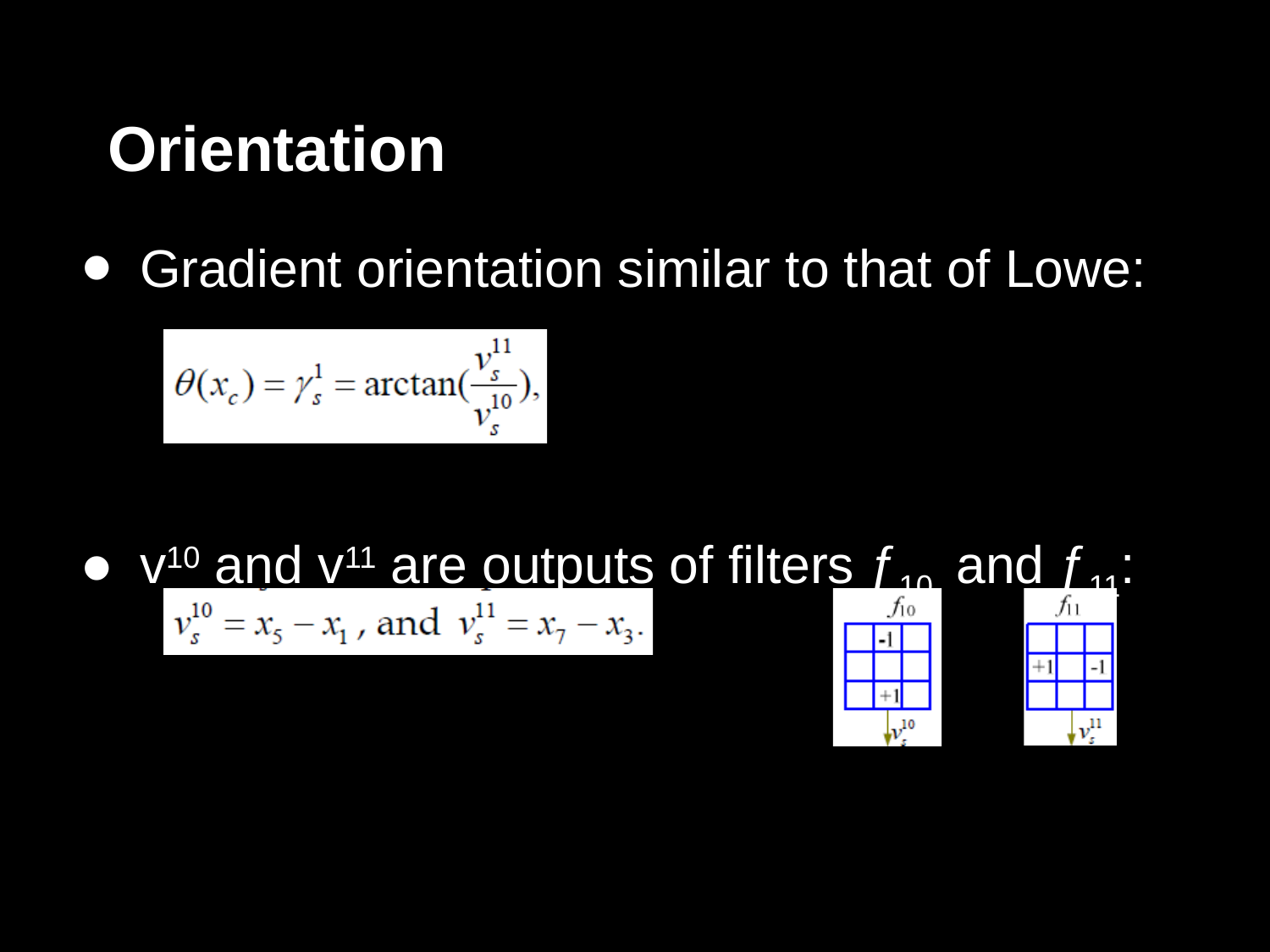

# Orientation
Gradient orientation similar to that of Lowe:

v10 and v11 are outputs of filters ƒ10  and ƒ11: